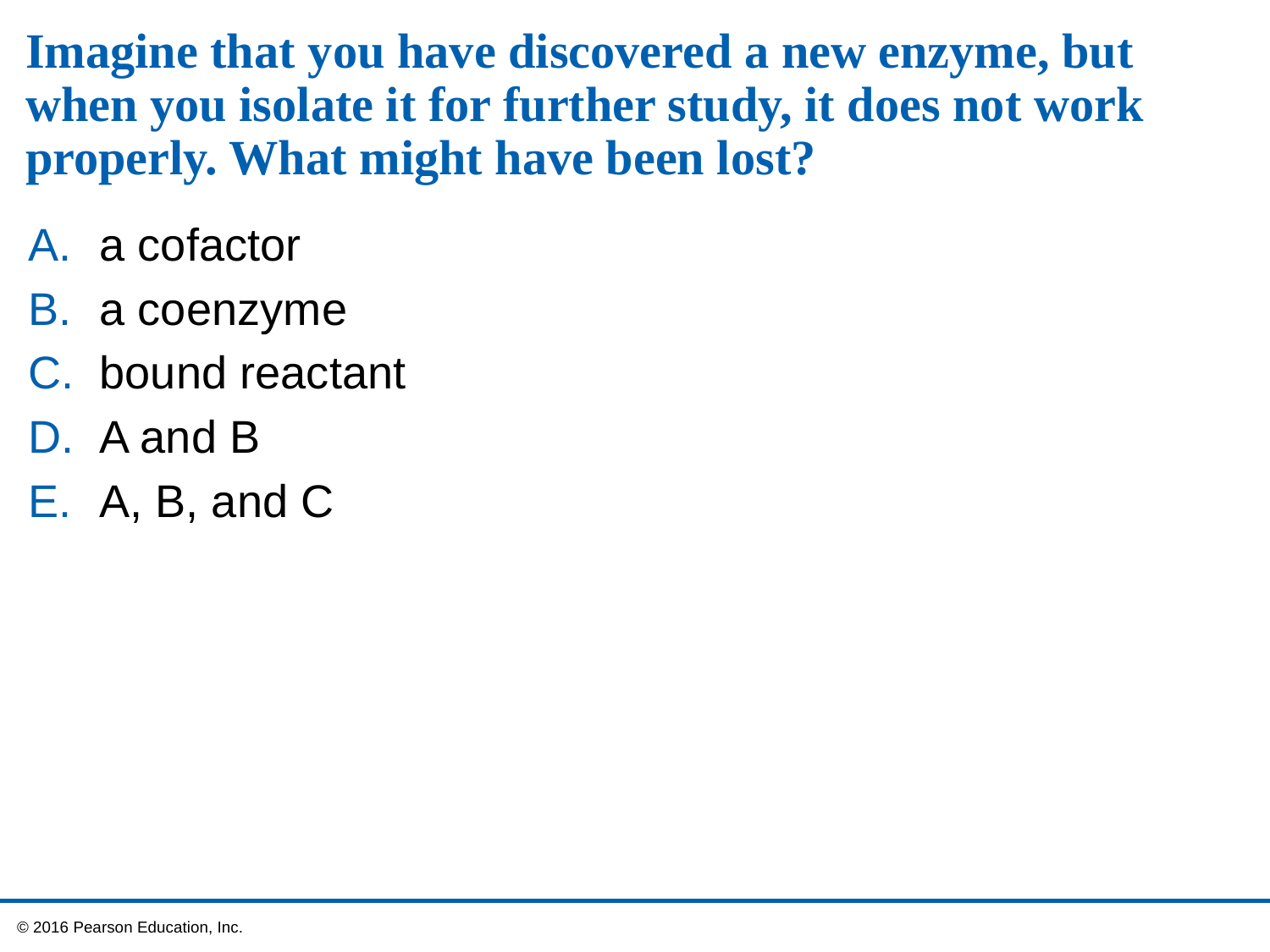

# Imagine that you have discovered a new enzyme, but when you isolate it for further study, it does not work properly. What might have been lost?
a cofactor
a coenzyme
bound reactant
A and B
A, B, and C
 © 2016 Pearson Education, Inc.